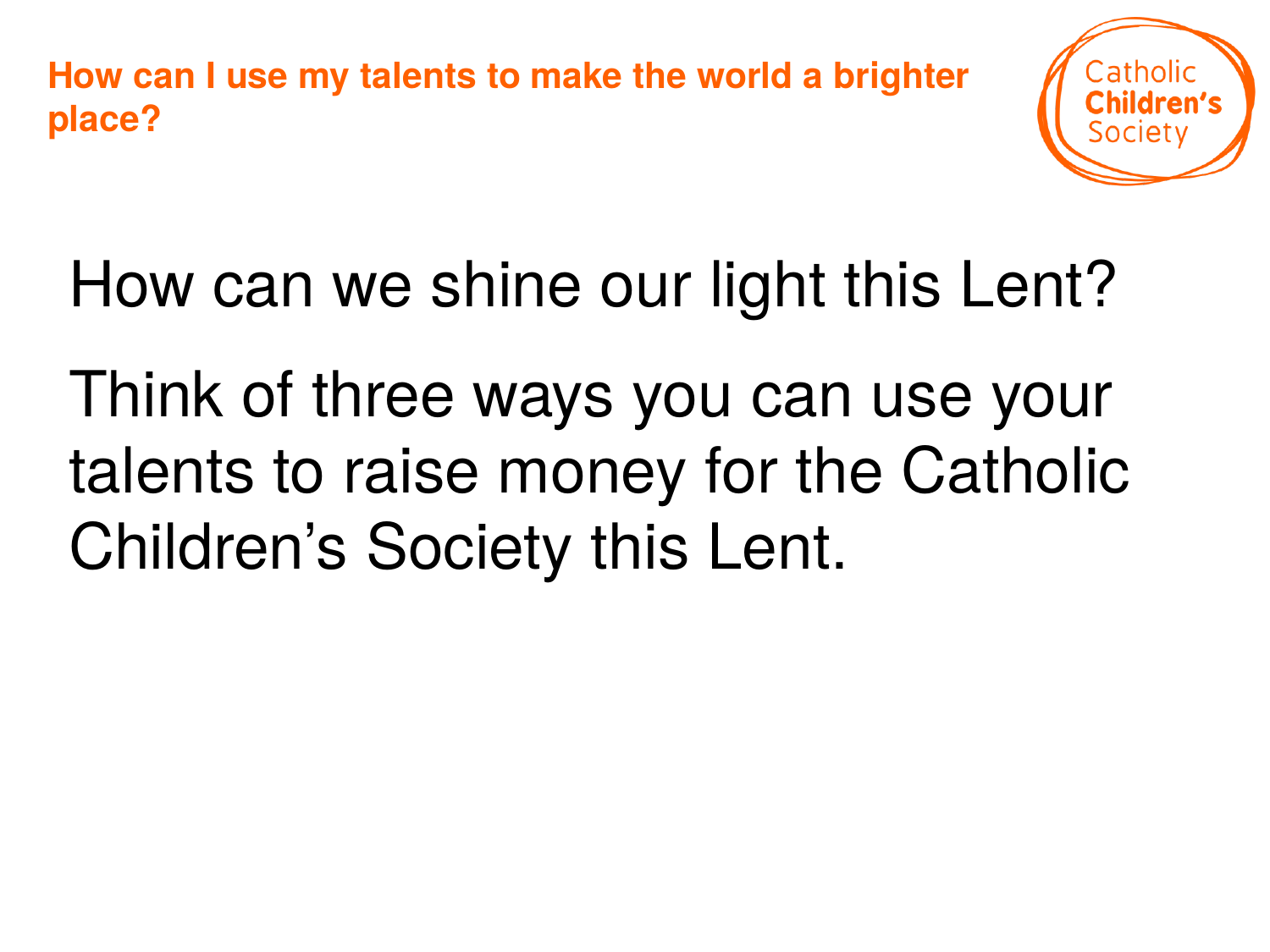

# How can I use my talents to make the world a brighter place?
How can we shine our light this Lent?
Think of three ways you can use your talents to raise money for the Catholic Children’s Society this Lent.